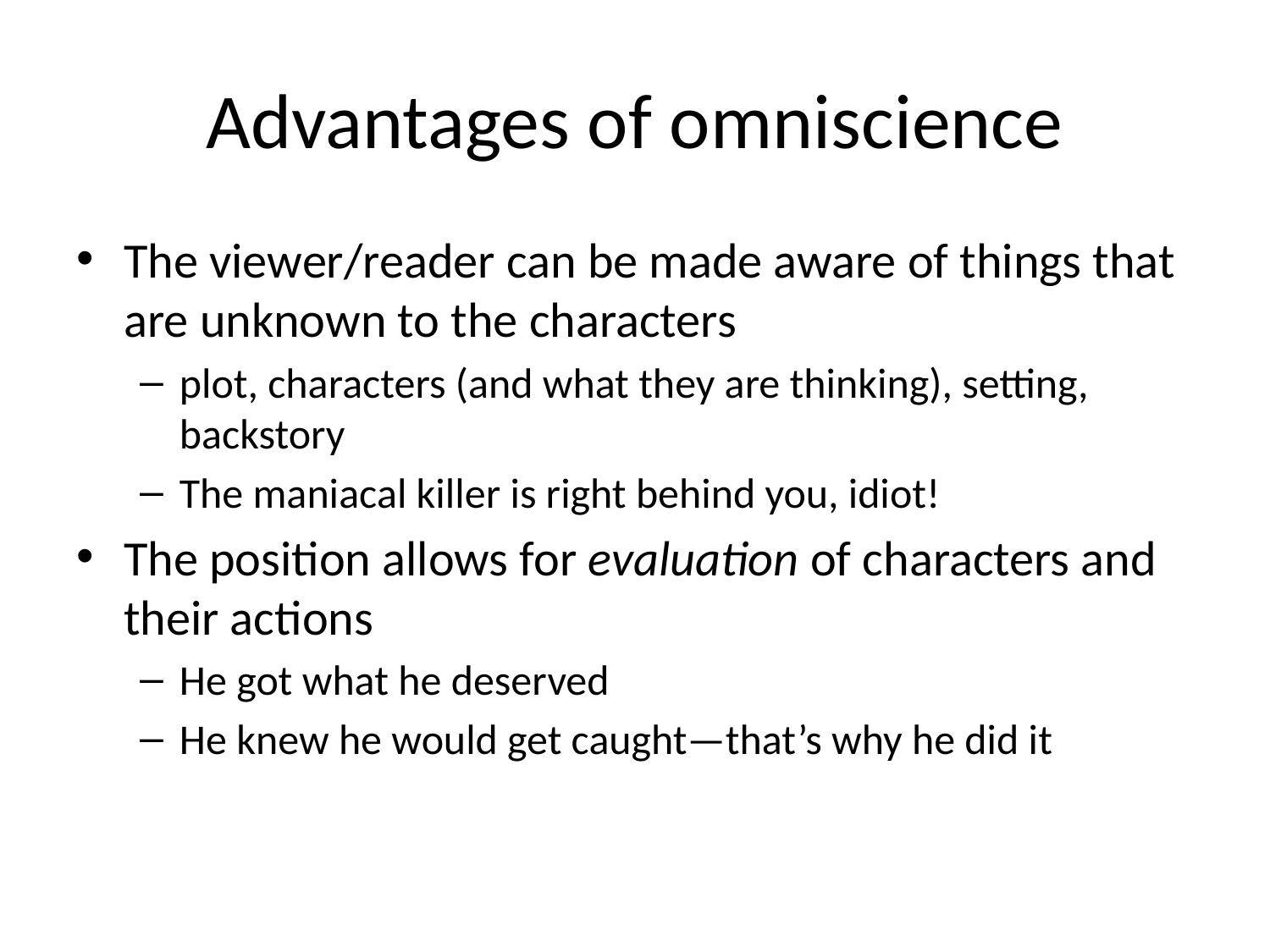

# Advantages of omniscience
The viewer/reader can be made aware of things that are unknown to the characters
plot, characters (and what they are thinking), setting, backstory
The maniacal killer is right behind you, idiot!
The position allows for evaluation of characters and their actions
He got what he deserved
He knew he would get caught—that’s why he did it